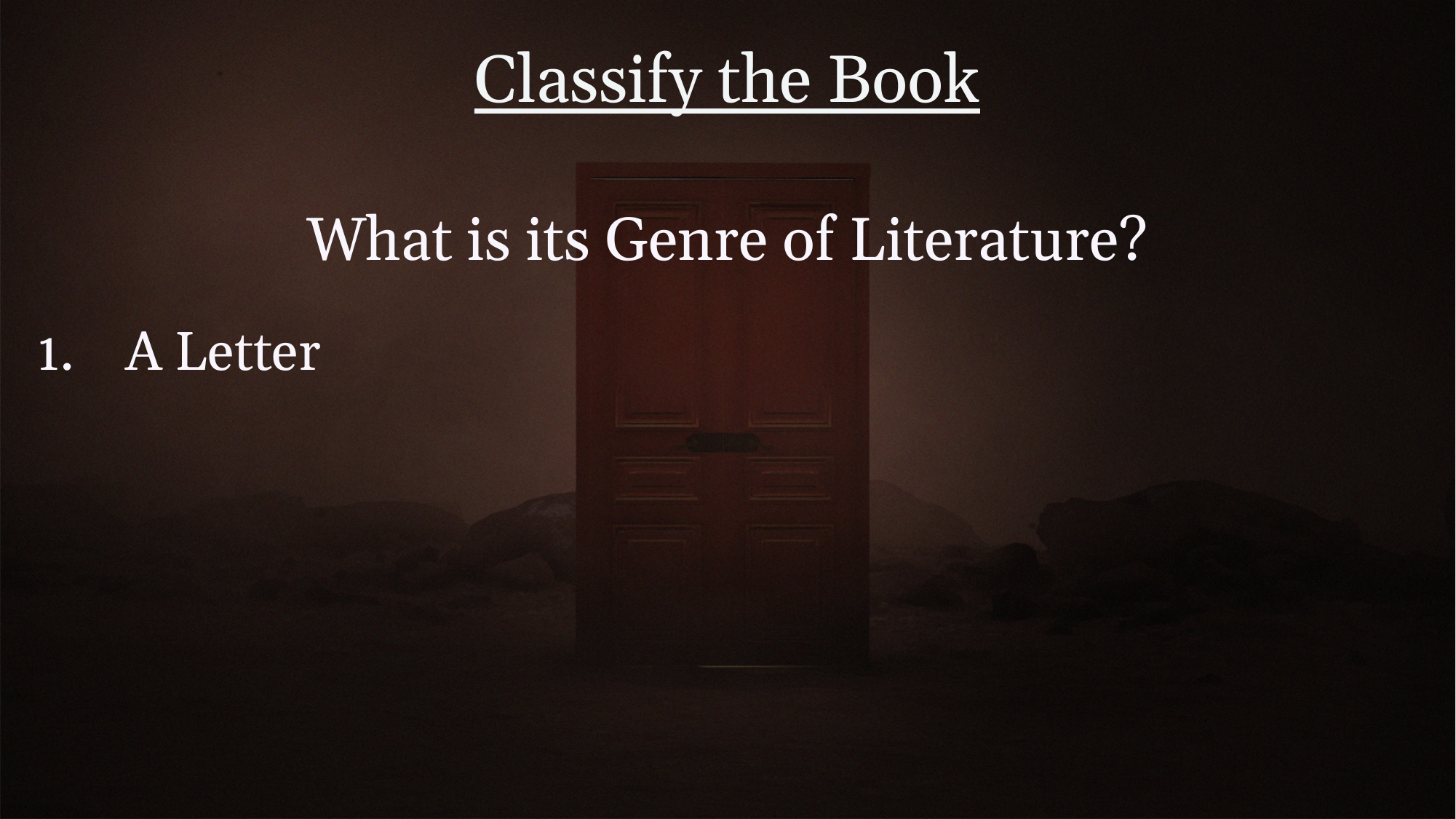

# Classify the Book
What is its Genre of Literature?
A Letter